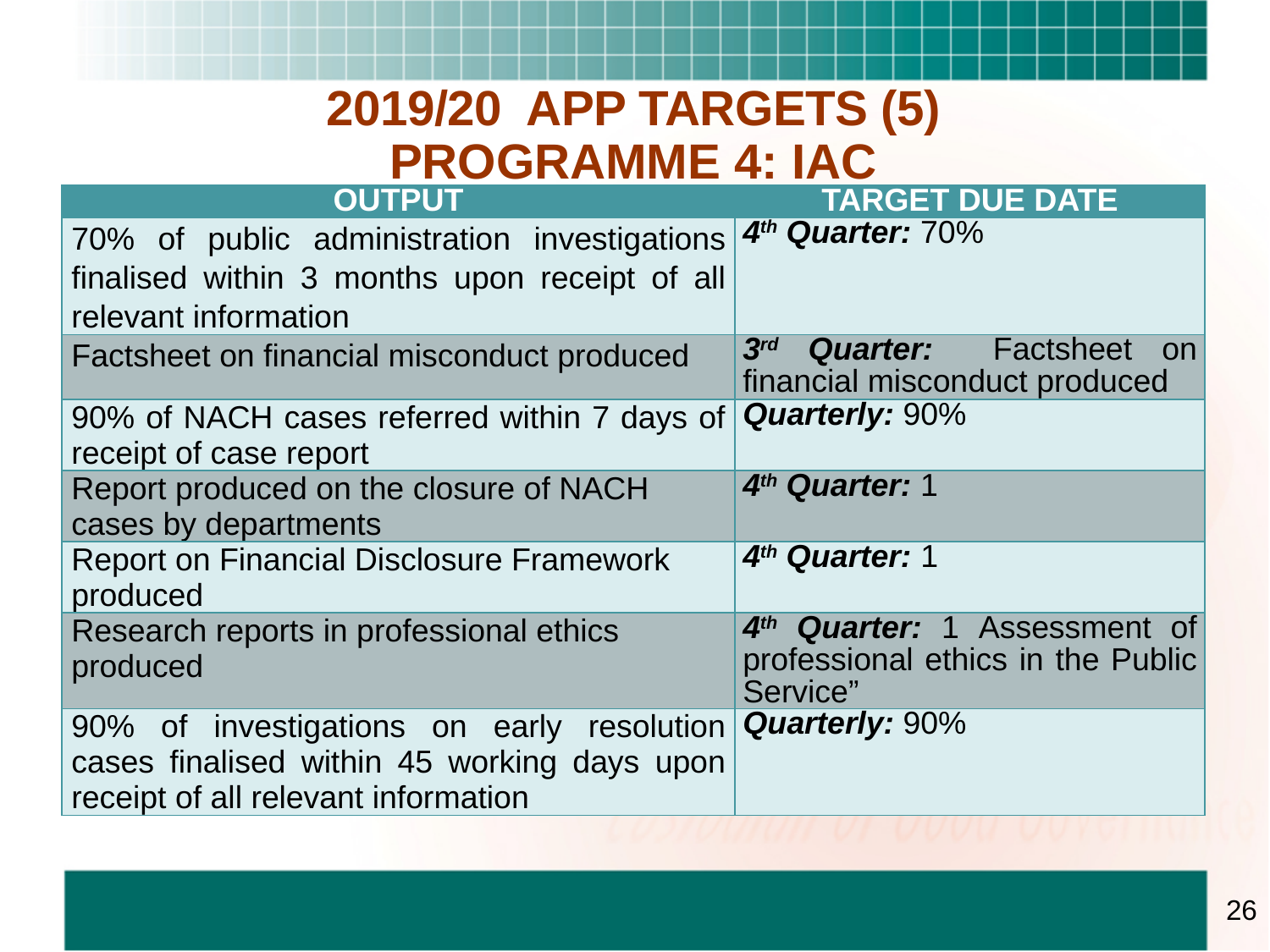

# 2019/20  APP TARGETS (5) PROGRAMME 4: IAC
| OUTPUT | TARGET DUE DATE |
| --- | --- |
| 70% of public administration investigations finalised within 3 months upon receipt of all relevant information | 4th Quarter: 70% |
| Factsheet on financial misconduct produced | 3rd Quarter: Factsheet on financial misconduct produced |
| 90% of NACH cases referred within 7 days of receipt of case report | Quarterly: 90% |
| Report produced on the closure of NACH cases by departments | 4th Quarter: 1 |
| Report on Financial Disclosure Framework produced | 4th Quarter: 1 |
| Research reports in professional ethics produced | 4th Quarter: 1 Assessment of professional ethics in the Public Service” |
| 90% of investigations on early resolution cases finalised within 45 working days upon receipt of all relevant information | Quarterly: 90% |
26